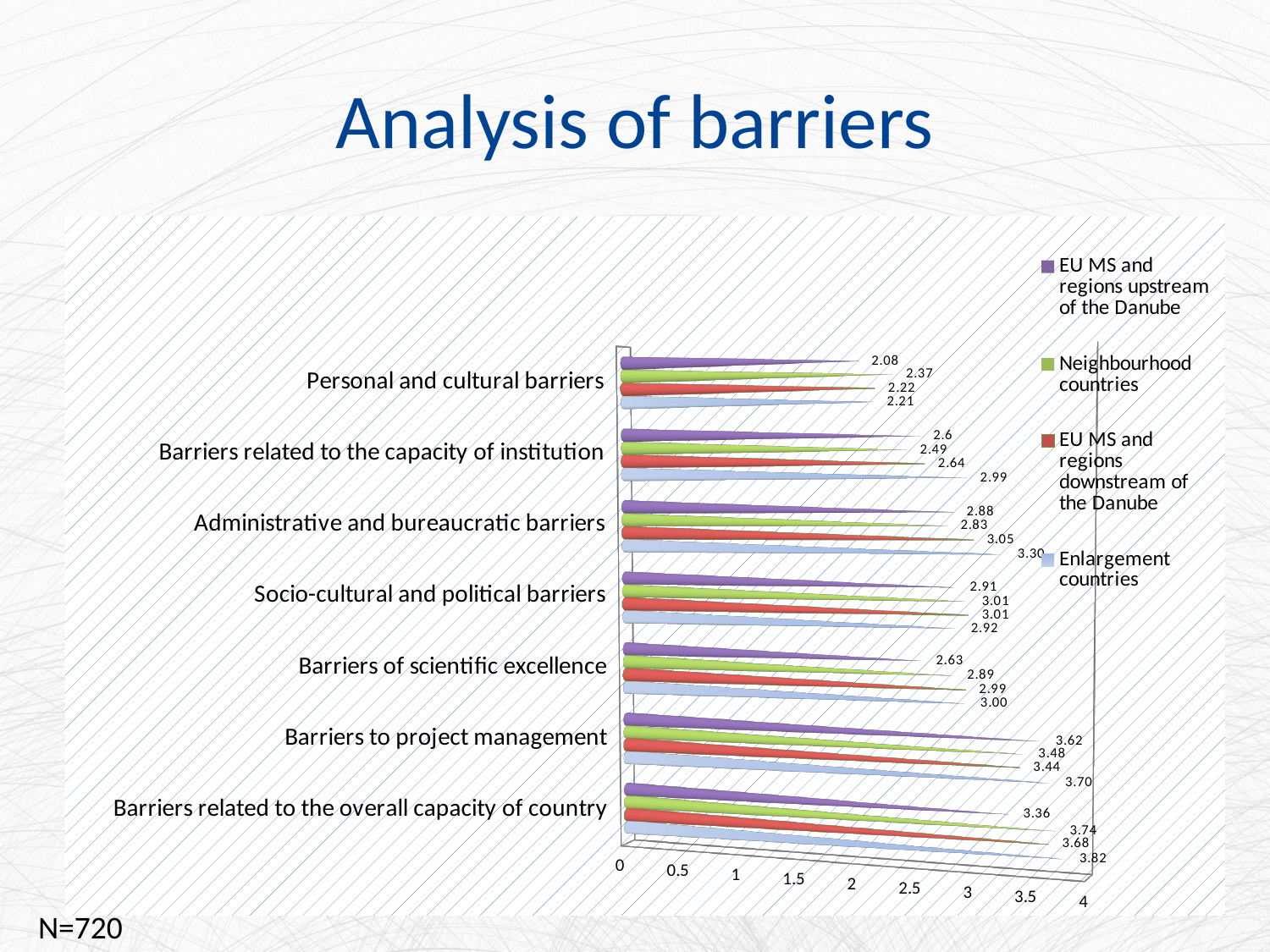

# Analysis of barriers

[unsupported chart]

Personal barriers
Administrative and bureaucratic barriers
Barriers related to Institutional support
Barriers related to overall capacity of country
Scientific excellence barriers
Socio-cultural and political barriers
Project management barriers

N=720